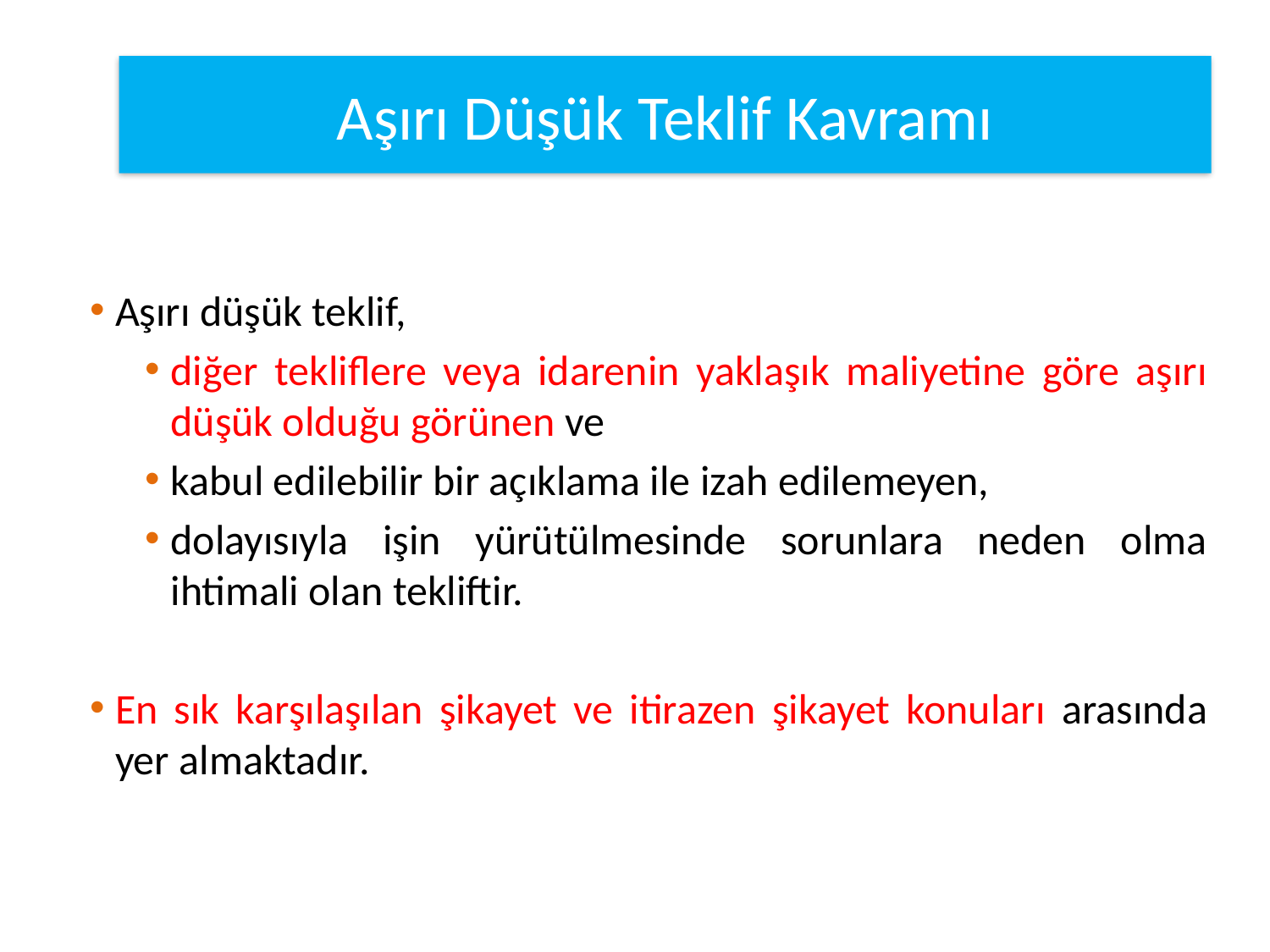

#
Aşırı Düşük Teklif Kavramı
Aşırı düşük teklif,
diğer tekliflere veya idarenin yaklaşık maliyetine göre aşırı düşük olduğu görünen ve
kabul edilebilir bir açıklama ile izah edilemeyen,
dolayısıyla işin yürütülmesinde sorunlara neden olma ihtimali olan tekliftir.

En sık karşılaşılan şikayet ve itirazen şikayet konuları arasında yer almaktadır.